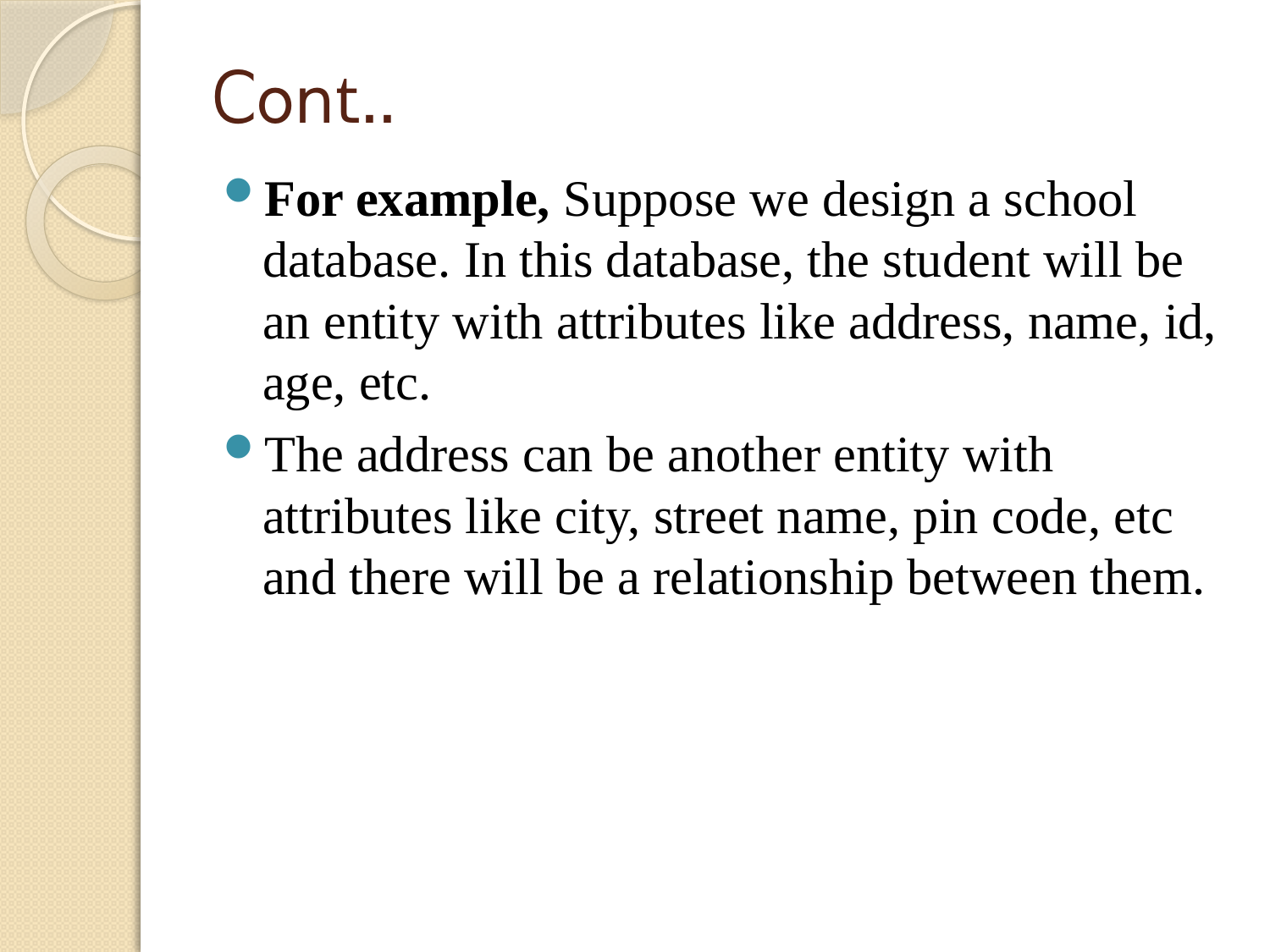

# Cont..
For example, Suppose we design a school database. In this database, the student will be an entity with attributes like address, name, id, age, etc.
The address can be another entity with attributes like city, street name, pin code, etc and there will be a relationship between them.